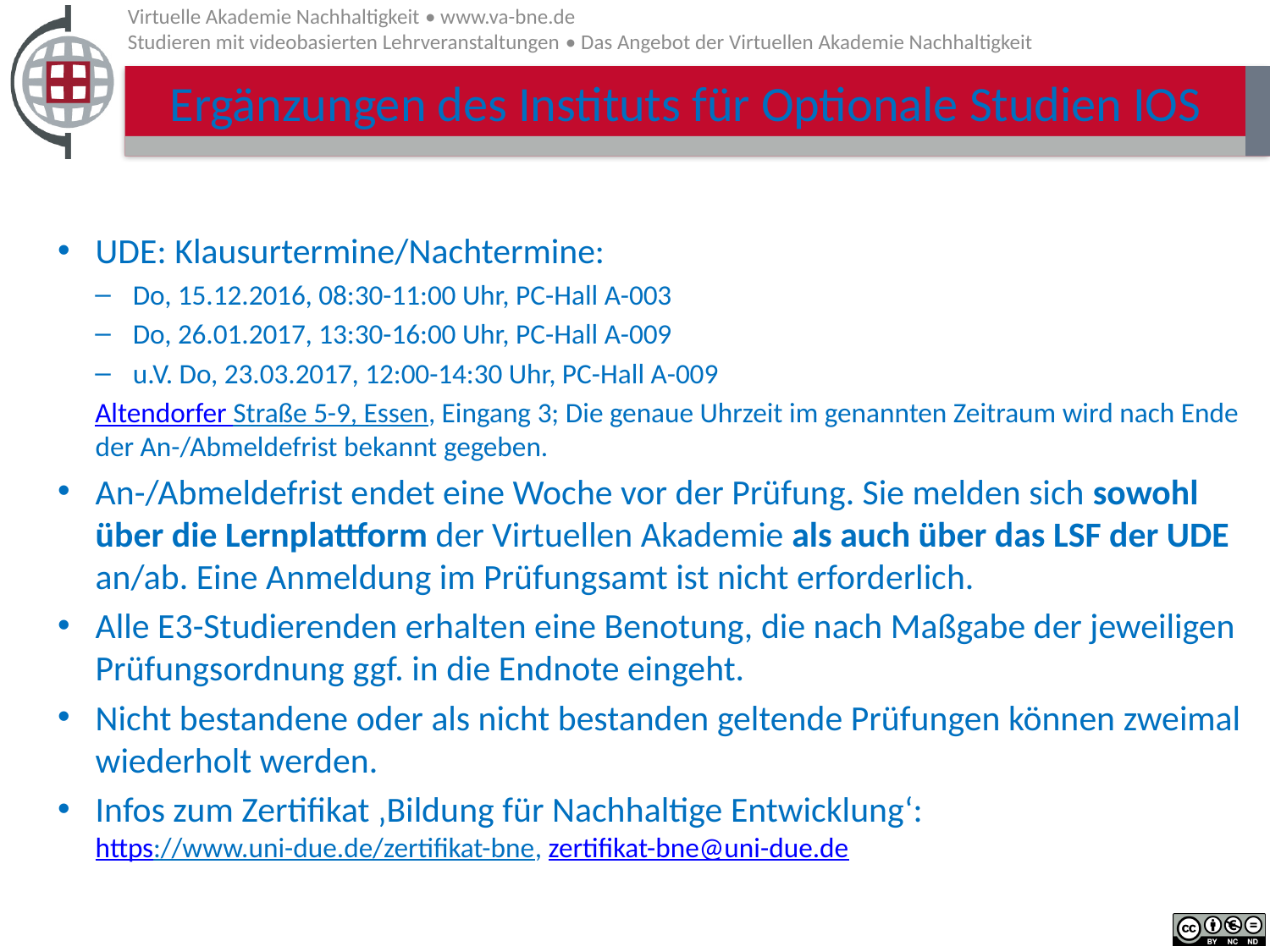

# Ergänzungen des Instituts für Optionale Studien IOS
UDE: Klausurtermine/Nachtermine:
Do, 15.12.2016, 08:30-11:00 Uhr, PC-Hall A-003
Do, 26.01.2017, 13:30-16:00 Uhr, PC-Hall A-009
u.V. Do, 23.03.2017, 12:00-14:30 Uhr, PC-Hall A-009
Altendorfer Straße 5-9, Essen, Eingang 3; Die genaue Uhrzeit im genannten Zeitraum wird nach Ende der An-/Abmeldefrist bekannt gegeben.
An-/Abmeldefrist endet eine Woche vor der Prüfung. Sie melden sich sowohl über die Lernplattform der Virtuellen Akademie als auch über das LSF der UDE an/ab. Eine Anmeldung im Prüfungsamt ist nicht erforderlich.
Alle E3-Studierenden erhalten eine Benotung, die nach Maßgabe der jeweiligen Prüfungsordnung ggf. in die Endnote eingeht.
Nicht bestandene oder als nicht bestanden geltende Prüfungen können zweimal wiederholt werden.
Infos zum Zertifikat ‚Bildung für Nachhaltige Entwicklung‘:
https://www.uni-due.de/zertifikat-bne, zertifikat-bne@uni-due.de